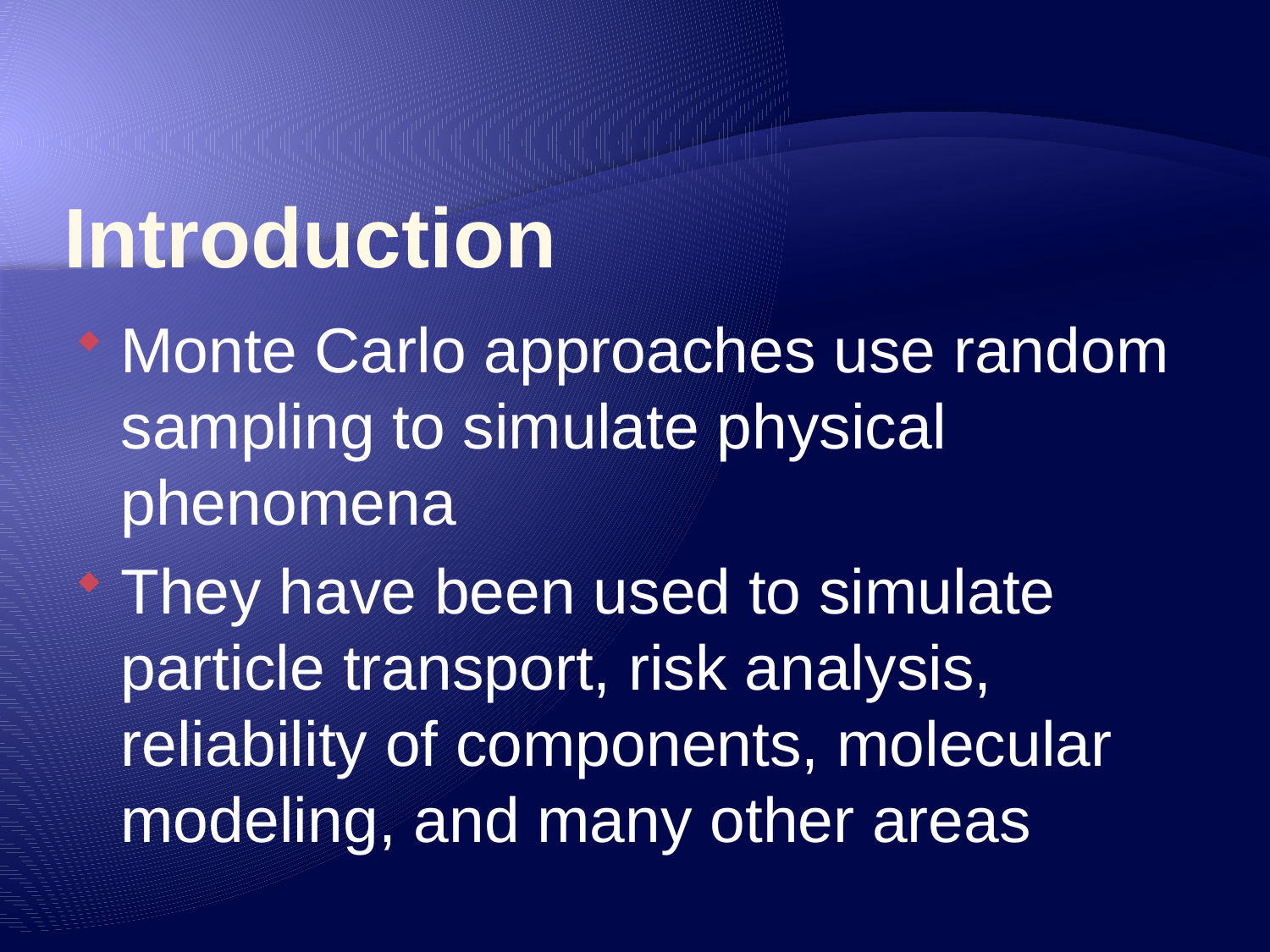

# Introduction
Monte Carlo approaches use random sampling to simulate physical phenomena
They have been used to simulate particle transport, risk analysis, reliability of components, molecular modeling, and many other areas